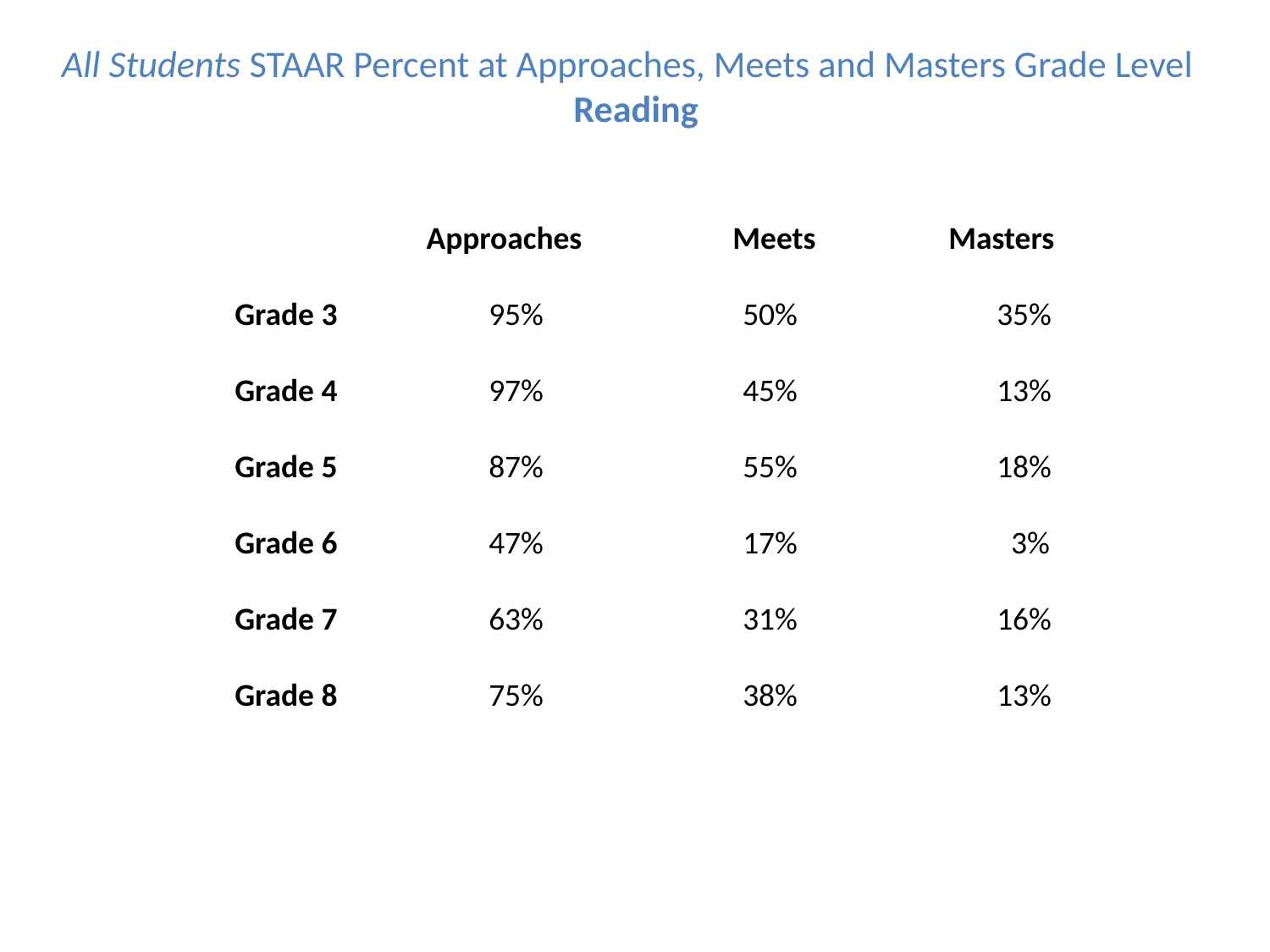

All Students STAAR Percent at Approaches, Meets and Masters Grade Level
Reading

           	         Approaches                     Meets	           Masters
Grade 3		95%		50%		35%
Grade 4		97%		45%		13%
Grade 5		87%		55%		18%
Grade 6		47%		17%	   	  3%
Grade 7		63%		31%	 	16%
Grade 8		75%		38%	 	13%